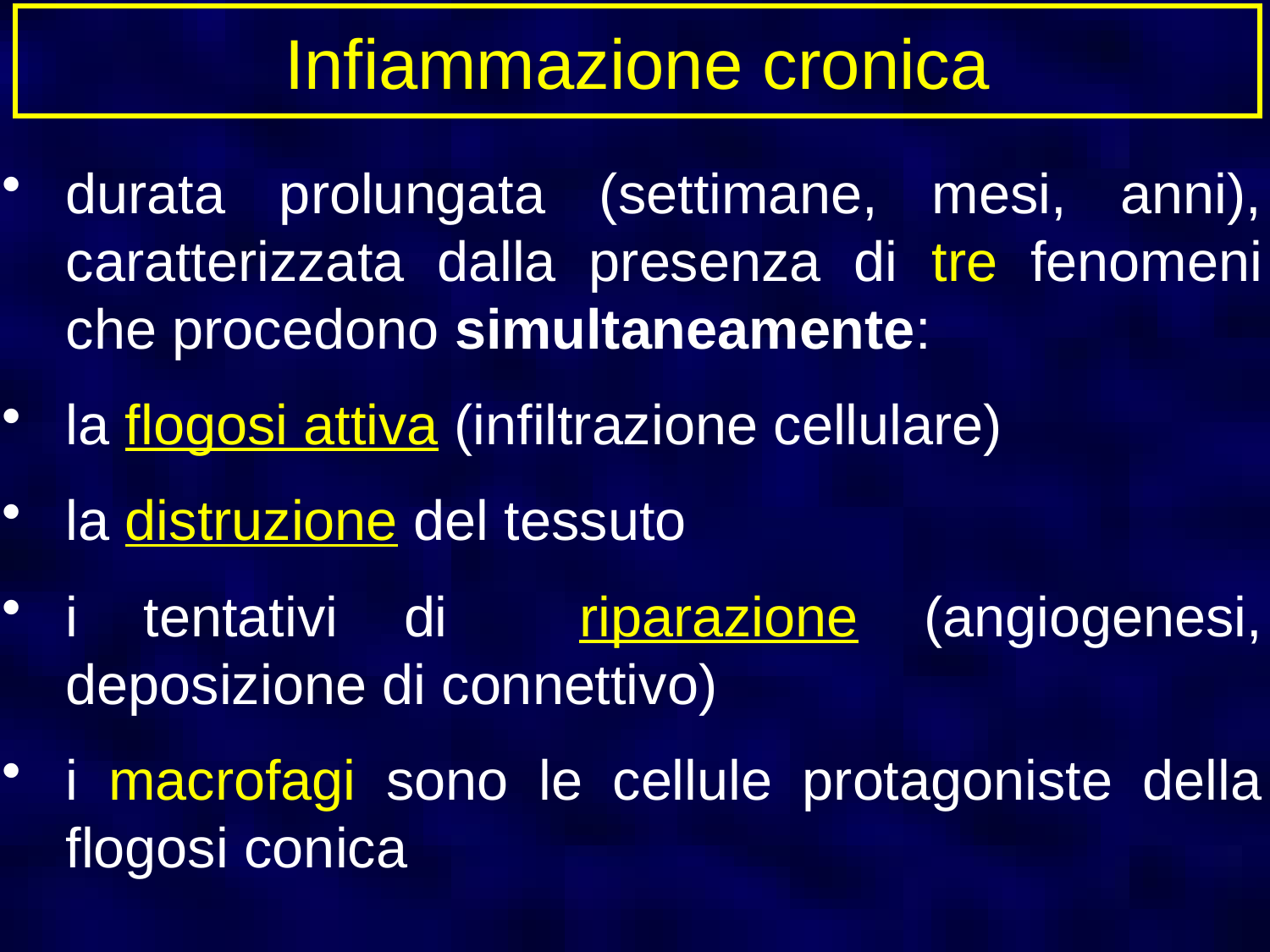

# Infiammazione cronica
durata prolungata (settimane, mesi, anni), caratterizzata dalla presenza di tre fenomeni che procedono simultaneamente:
la flogosi attiva (infiltrazione cellulare)
la distruzione del tessuto
i tentativi di  riparazione (angiogenesi, deposizione di connettivo)
i macrofagi sono le cellule protagoniste della flogosi conica